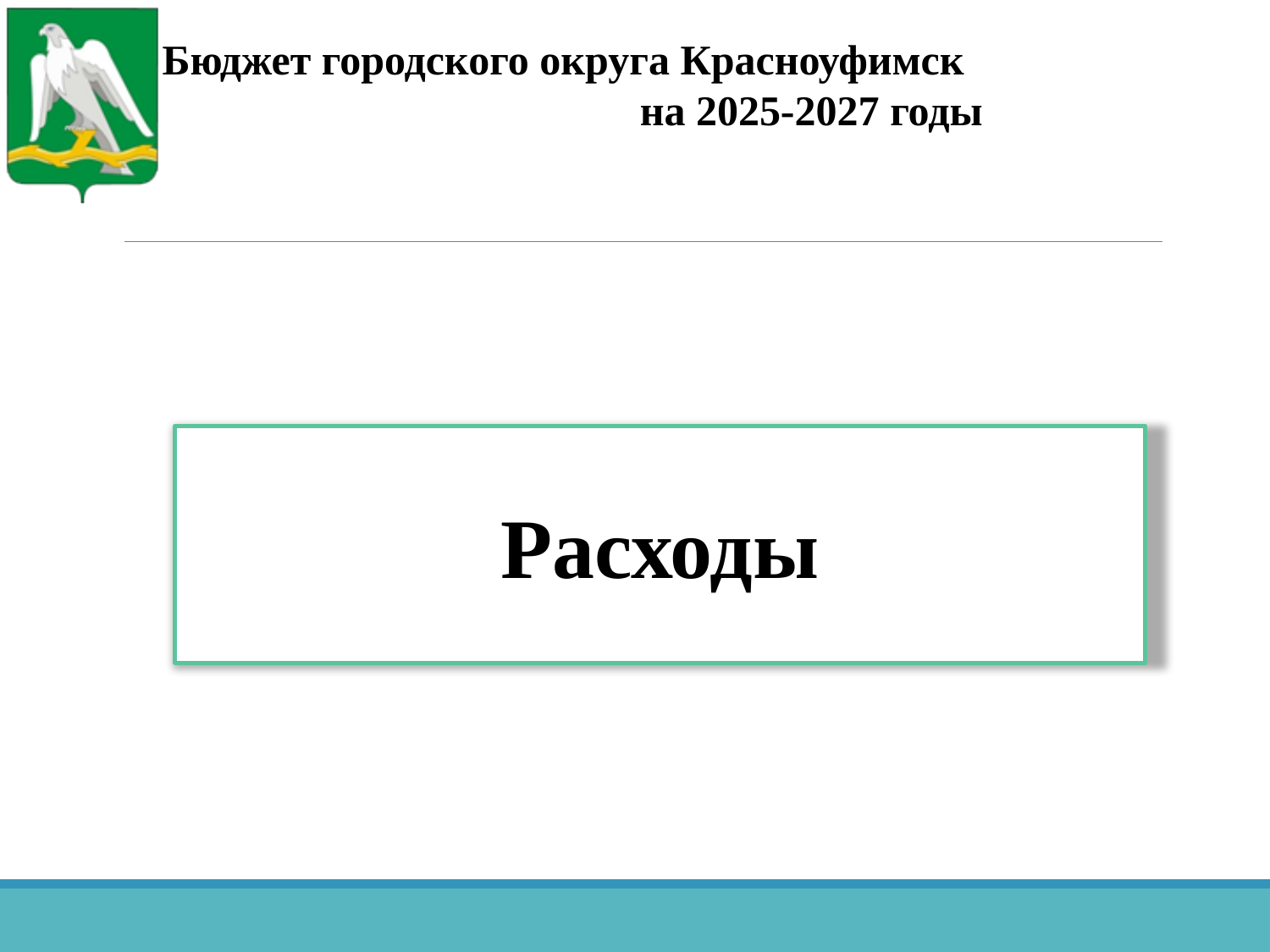

Бюджет городского округа Красноуфимск                                                 на 2025-2027 годы

Расходы